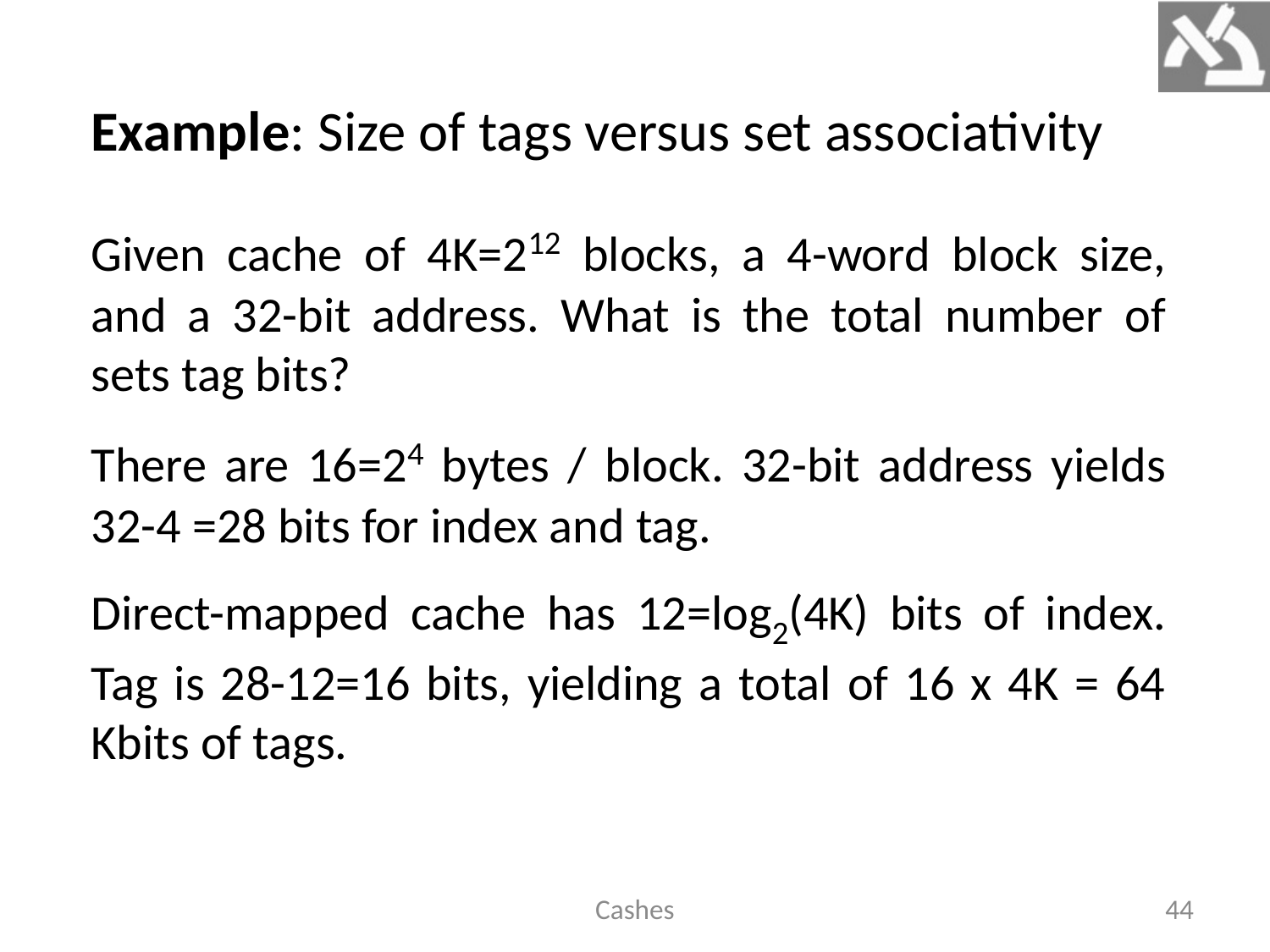

Example: Size of tags versus set associativity
Given cache of 4K=212 blocks, a 4-word block size, and a 32-bit address. What is the total number of sets tag bits?
There are 16=24 bytes / block. 32-bit address yields 32-4 =28 bits for index and tag.
Direct-mapped cache has 12=log2(4K) bits of index. Tag is 28-12=16 bits, yielding a total of 16 x 4K = 64 Kbits of tags.
Cashes
44